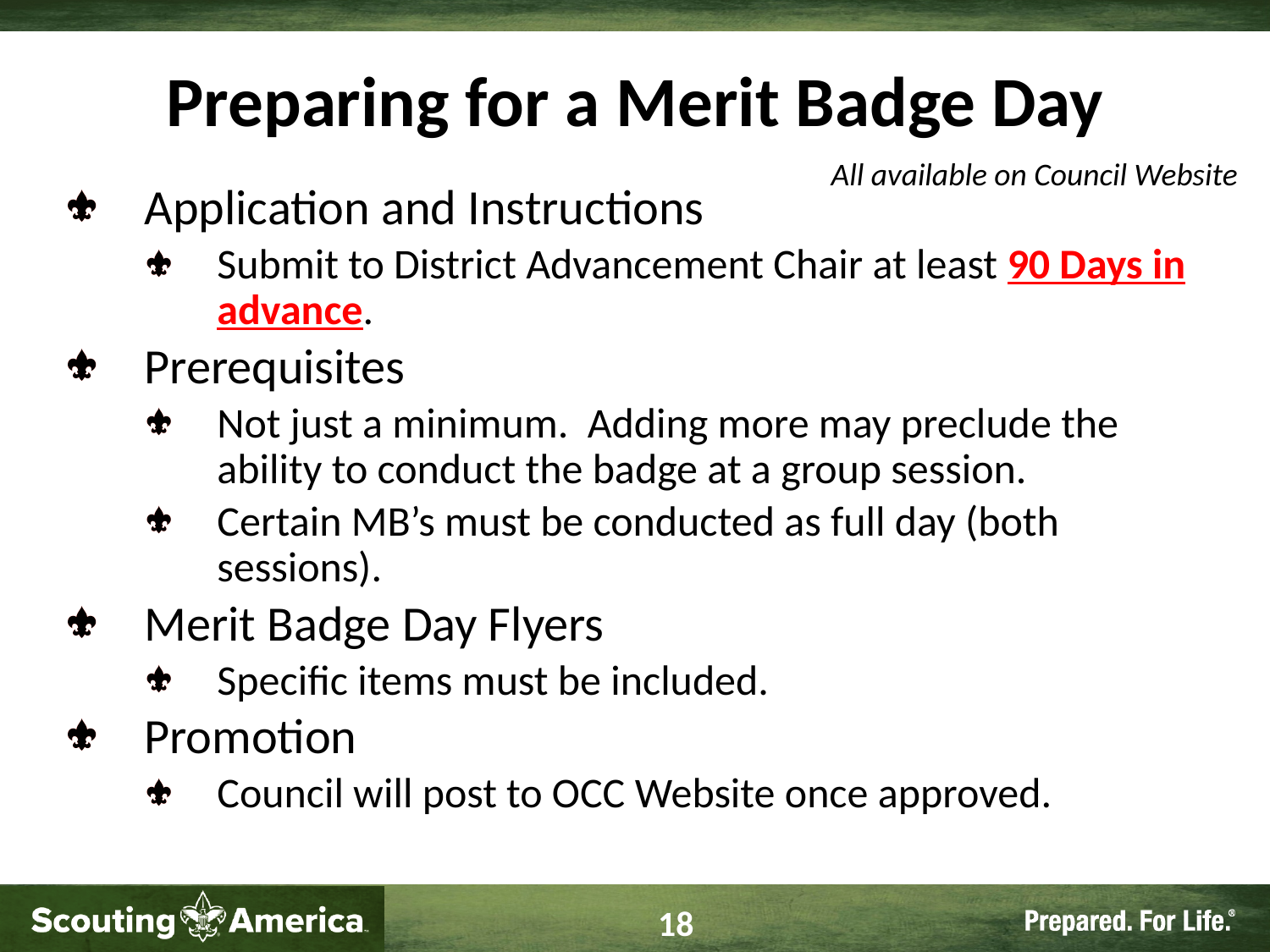

Preparing for a Merit Badge Day
All available on Council Website
Application and Instructions
Submit to District Advancement Chair at least 90 Days in advance.
Prerequisites
Not just a minimum.  Adding more may preclude the ability to conduct the badge at a group session.
Certain MB’s must be conducted as full day (both sessions).
Merit Badge Day Flyers
Specific items must be included.
Promotion
Council will post to OCC Website once approved.